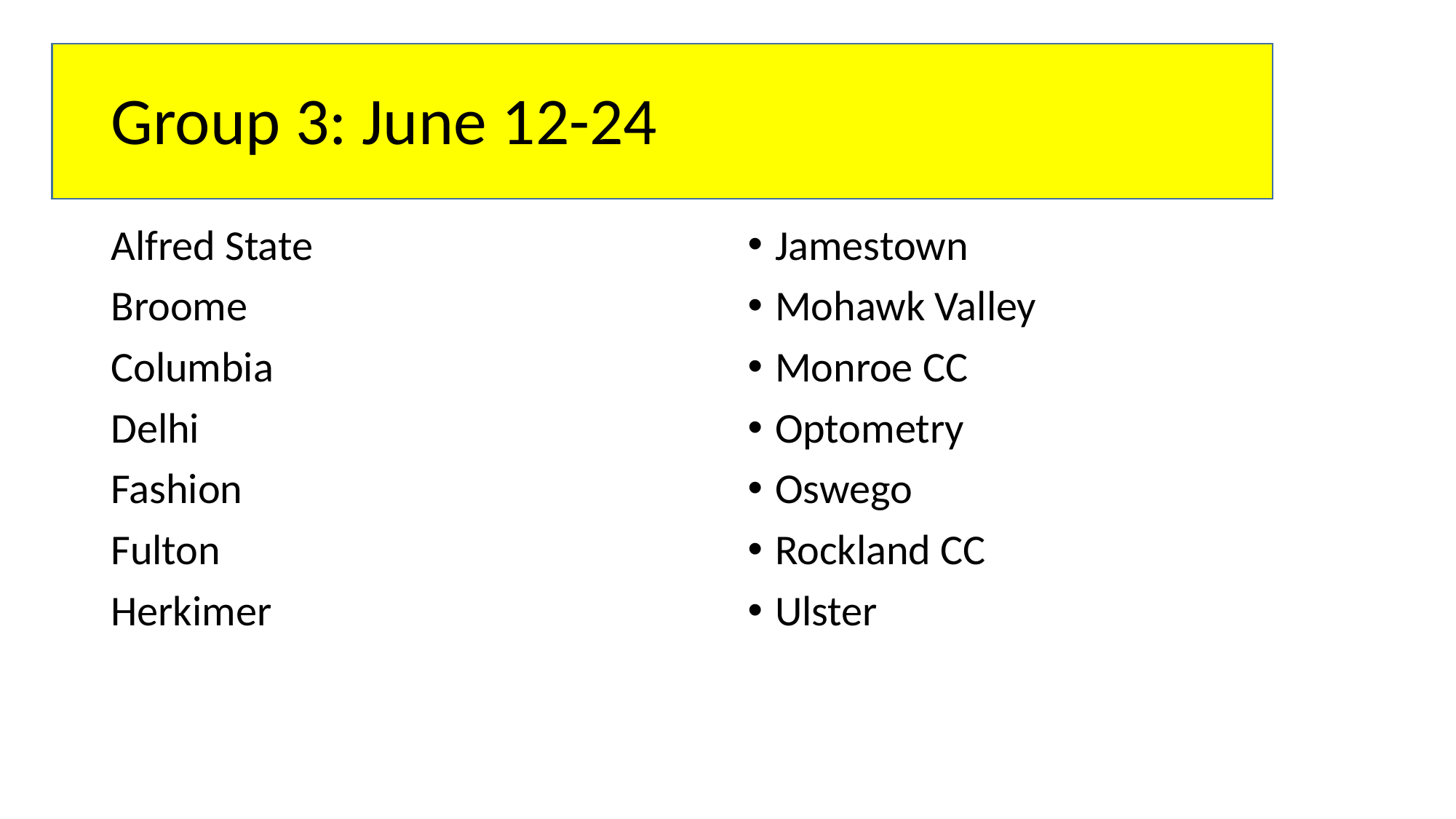

# Group 3: June 12-24

Alfred State
Broome
Columbia
Delhi
Fashion
Fulton
Herkimer
Jamestown
Mohawk Valley
Monroe CC
Optometry
Oswego
Rockland CC
Ulster